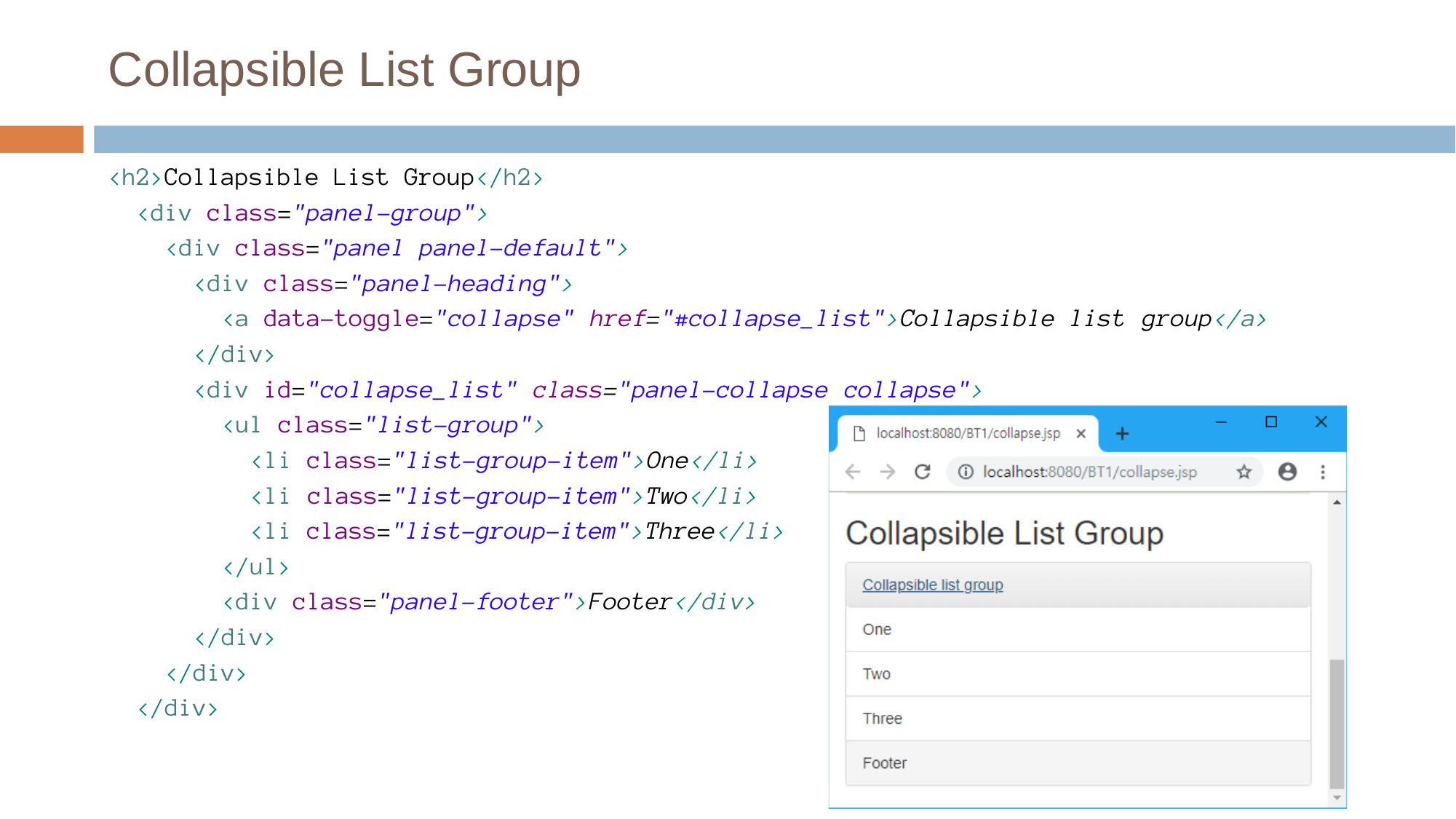

# Collapsible List Group
<h2>Collapsible List Group</h2>
<div class="panel-group">
<div class="panel panel-default">
<div class="panel-heading">
<a data-toggle="collapse" href="#collapse_list">Collapsible list group</a>
</div>
<div id="collapse_list" class="panel-collapse collapse">
<ul class="list-group">
<li class="list-group-item">One</li>
<li class="list-group-item">Two</li>
<li class="list-group-item">Three</li>
</ul>
<div class="panel-footer">Footer</div>
</div>
</div>
</div>